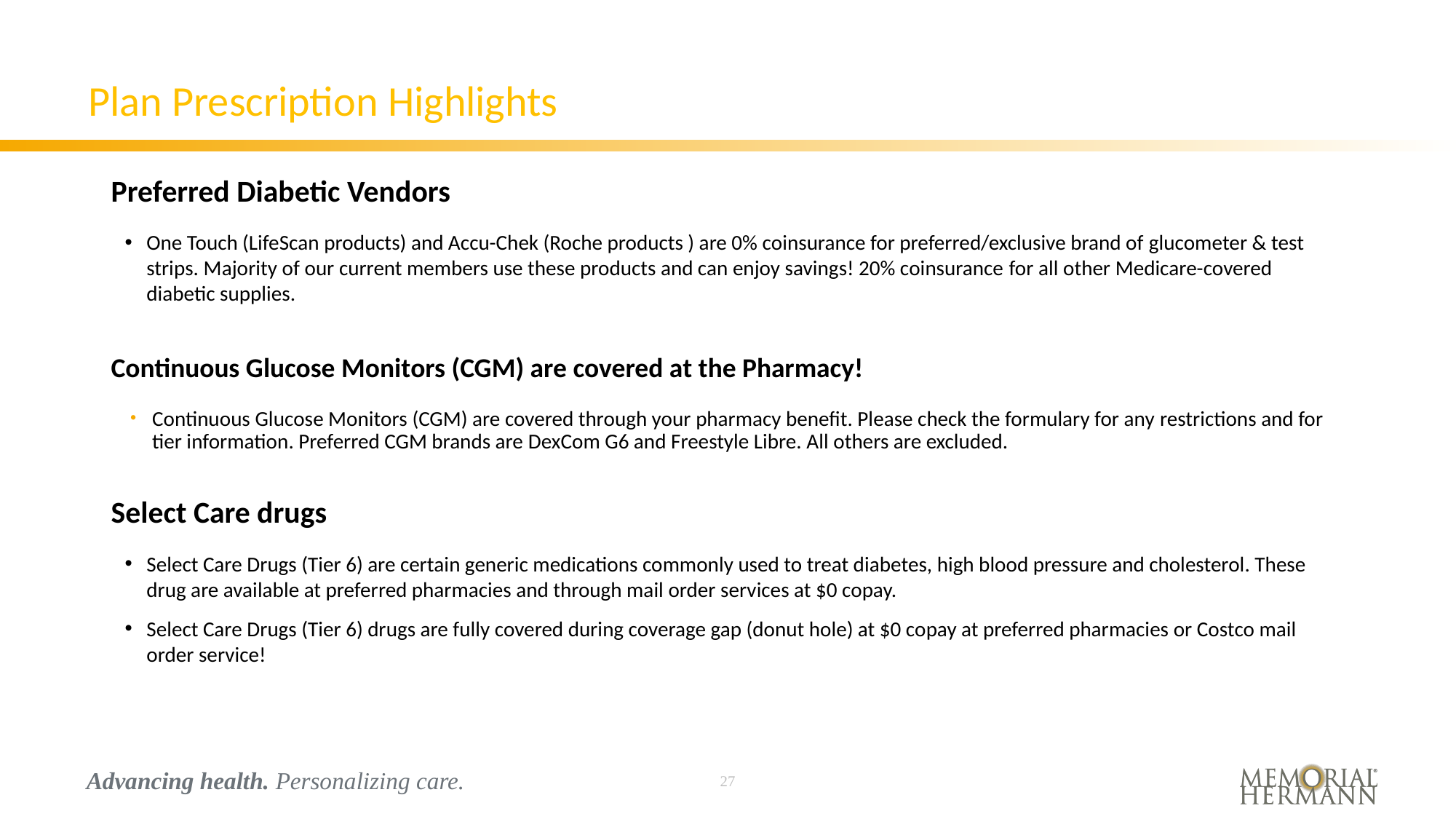

# Plan Prescription Highlights
Preferred Diabetic Vendors
One Touch (LifeScan products) and Accu-Chek (Roche products ) are 0% coinsurance for preferred/exclusive brand of glucometer & test strips. Majority of our current members use these products and can enjoy savings! 20% coinsurance for all other Medicare-covered diabetic supplies.
Continuous Glucose Monitors (CGM) are covered at the Pharmacy!
Continuous Glucose Monitors (CGM) are covered through your pharmacy benefit. Please check the formulary for any restrictions and for tier information. Preferred CGM brands are DexCom G6 and Freestyle Libre. All others are excluded.
Select Care drugs
Select Care Drugs (Tier 6) are certain generic medications commonly used to treat diabetes, high blood pressure and cholesterol. These drug are available at preferred pharmacies and through mail order services at $0 copay.
Select Care Drugs (Tier 6) drugs are fully covered during coverage gap (donut hole) at $0 copay at preferred pharmacies or Costco mail order service!